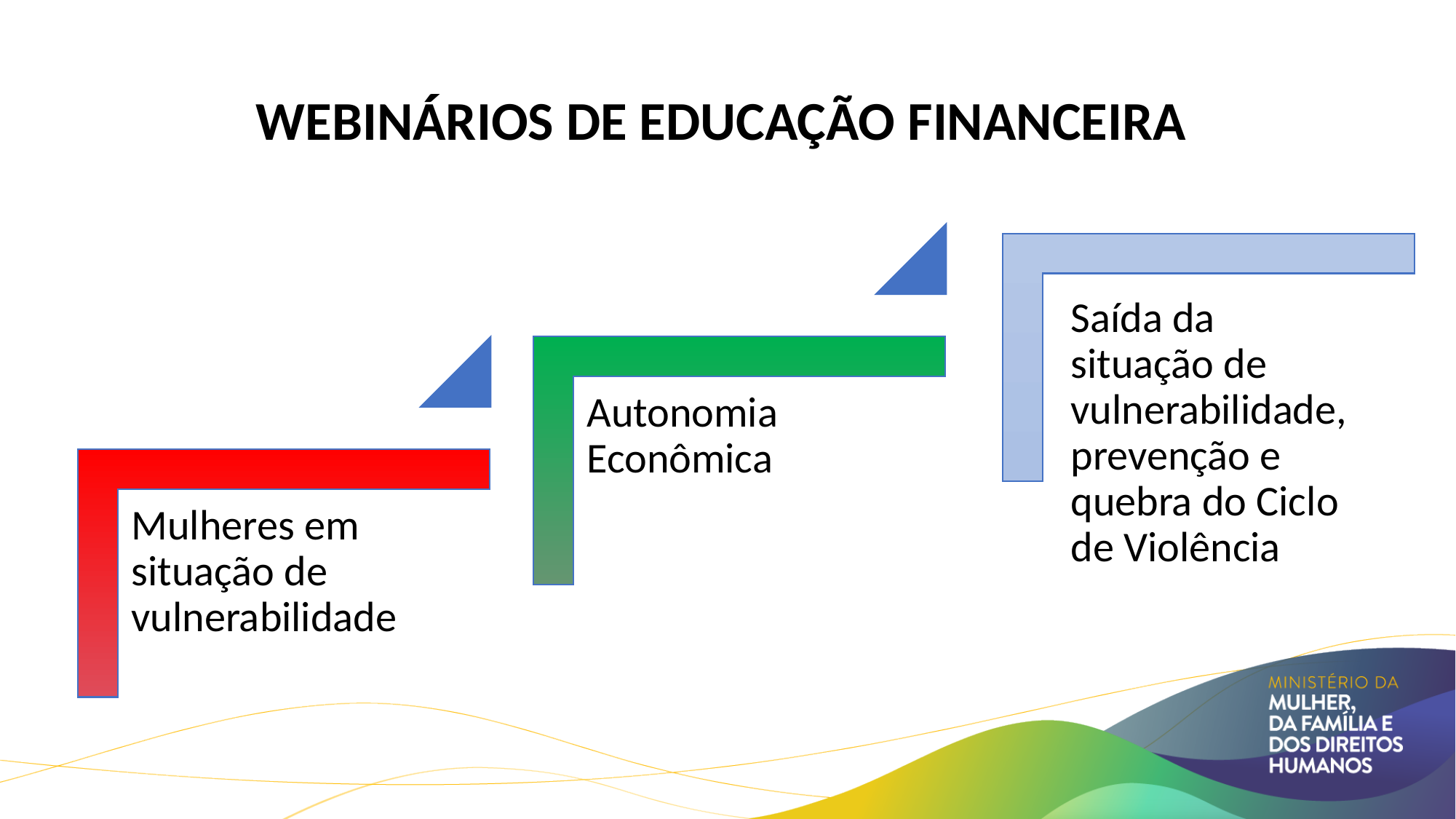

# Webinários de Educação Financeira
Mulheres em situação de vulnerabilidade
Autonomia Econômica
Saída da situação de vulnerabilidade, prevenção e quebra do Ciclo de Violência